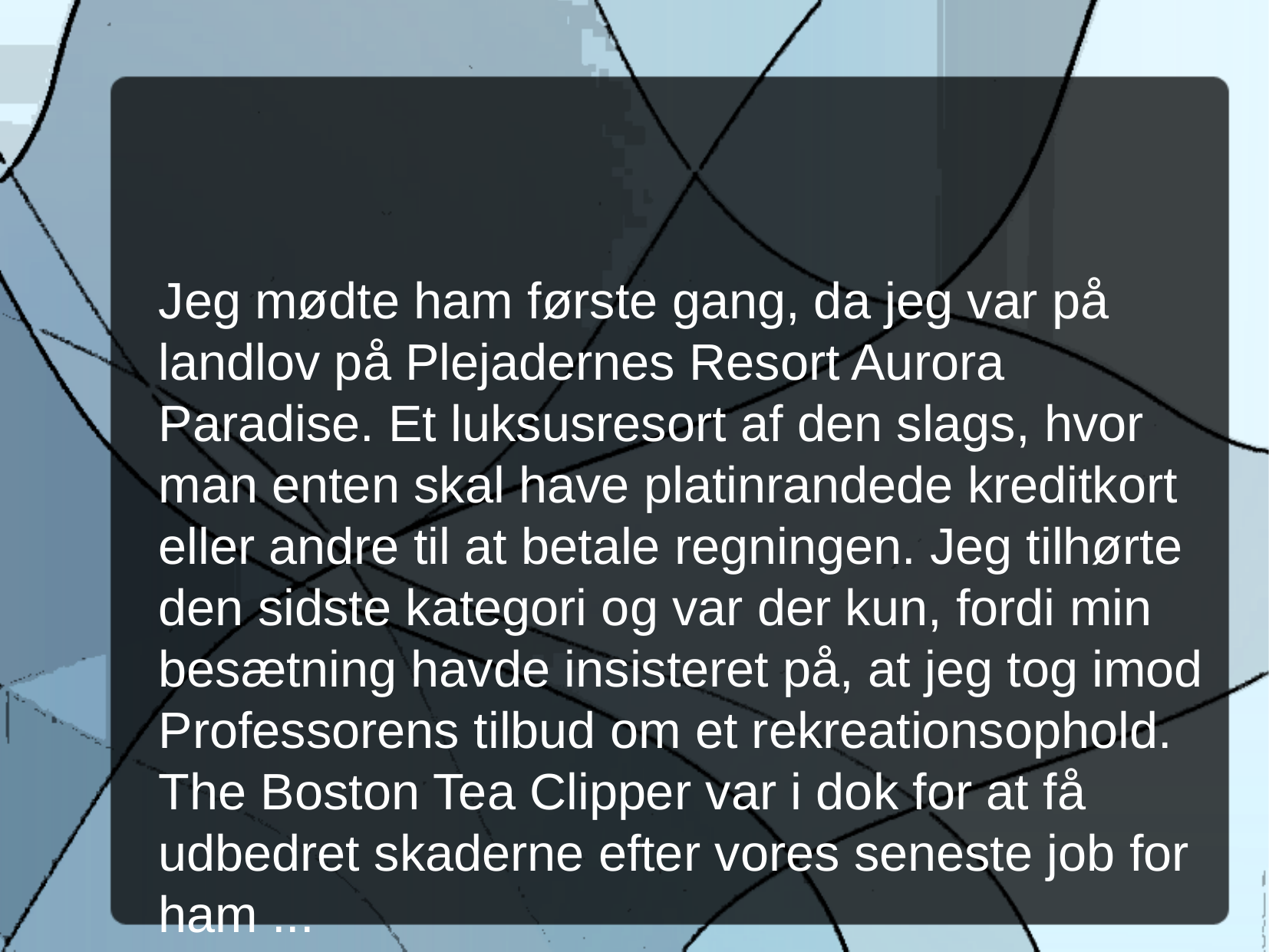

Jeg mødte ham første gang, da jeg var på landlov på Plejadernes Resort Aurora Paradise. Et luksusresort af den slags, hvor man enten skal have platinrandede kreditkort eller andre til at betale regningen. Jeg tilhørte den sidste kategori og var der kun, fordi min besætning havde insisteret på, at jeg tog imod Professorens tilbud om et rekreationsophold. The Boston Tea Clipper var i dok for at få udbedret skaderne efter vores seneste job for ham ...